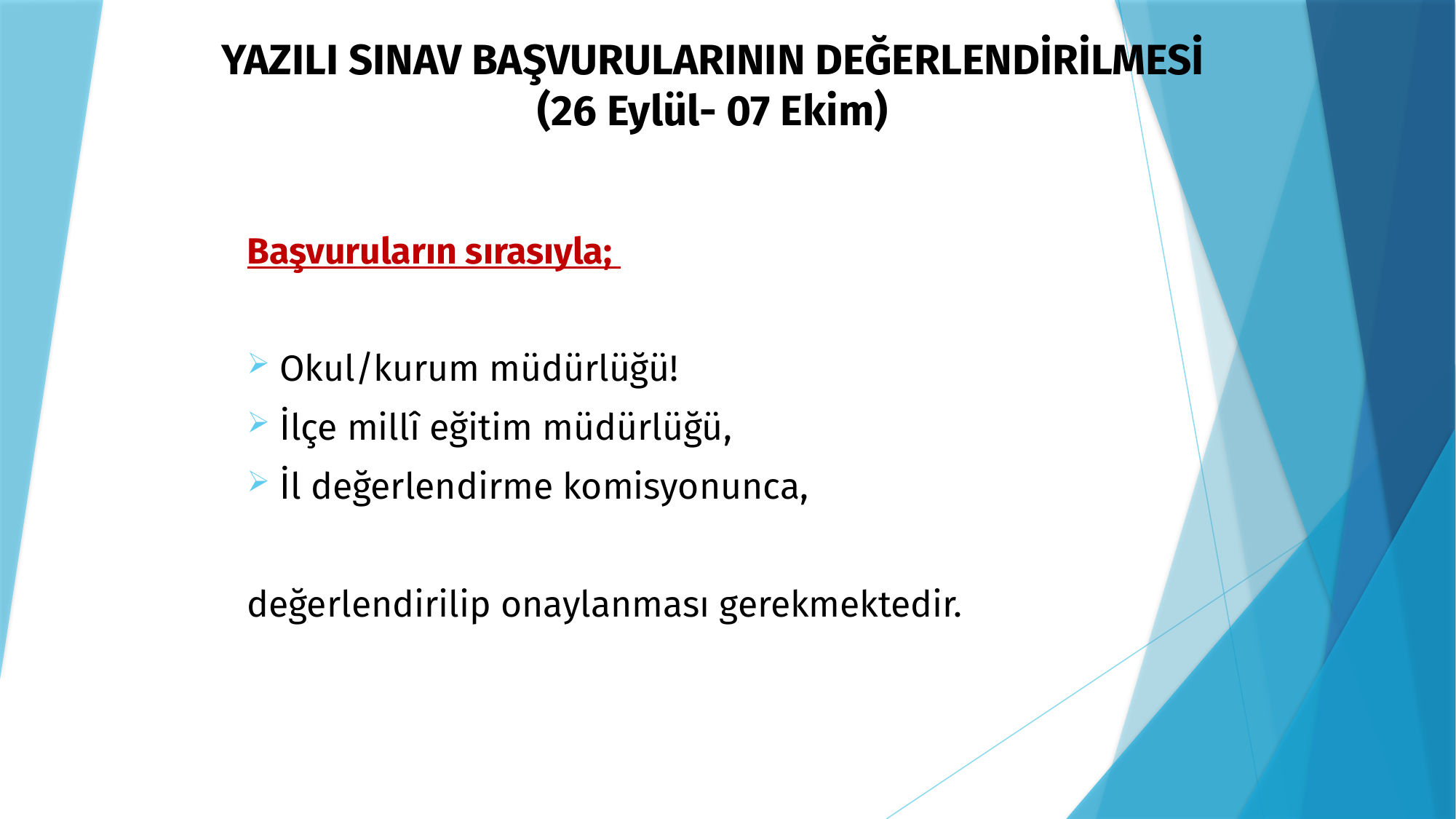

# YAZILI SINAV BAŞVURULARININ DEĞERLENDİRİLMESİ (26 Eylül- 07 Ekim)
Başvuruların sırasıyla;

 Okul/kurum müdürlüğü!
 İlçe millî eğitim müdürlüğü,
 İl değerlendirme komisyonunca,

değerlendirilip onaylanması gerekmektedir.